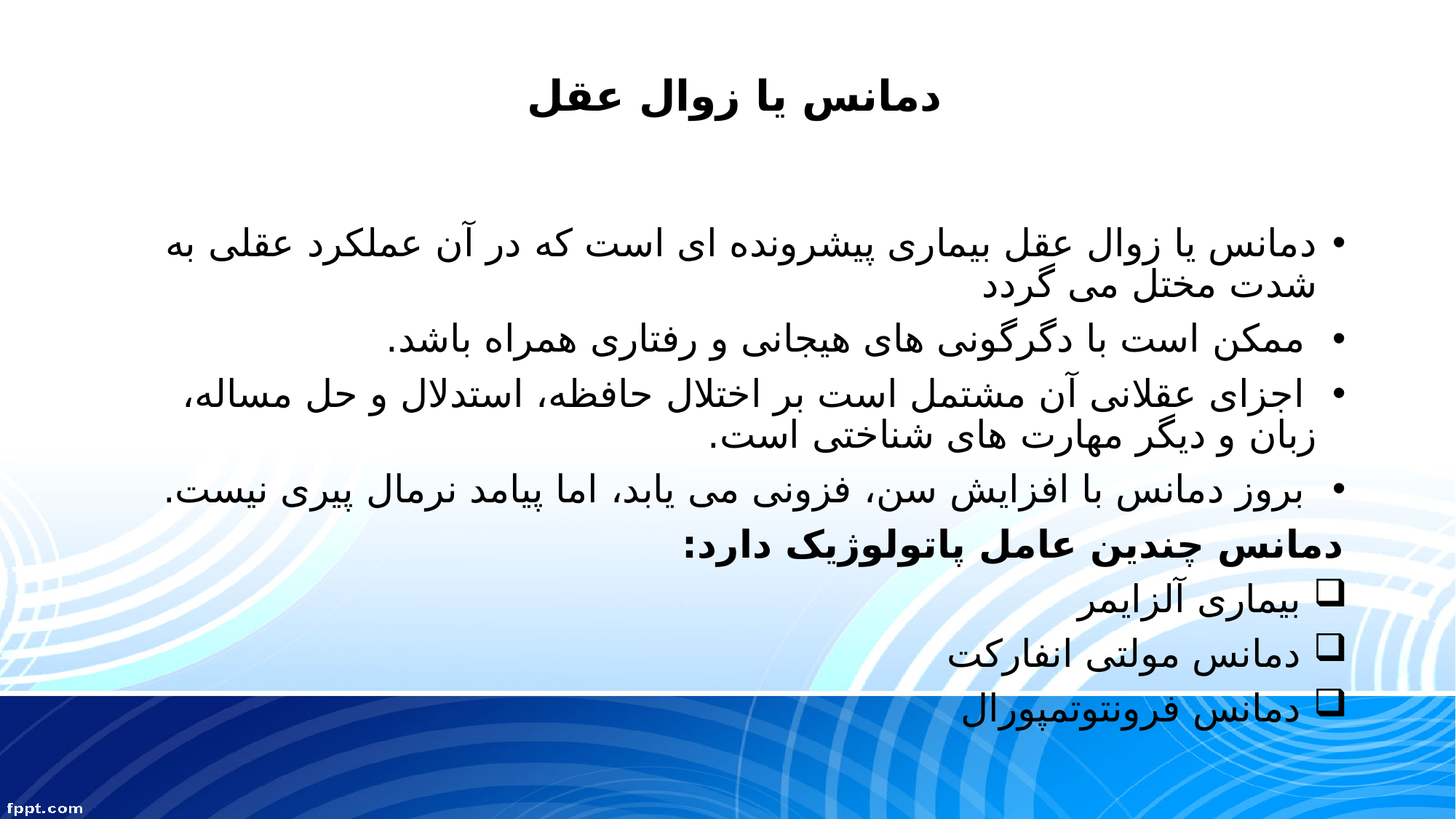

# دمانس یا زوال عقل
دمانس یا زوال عقل بیماری پیشرونده ای است که در آن عملکرد عقلی به شدت مختل می گردد
 ممکن است با دگرگونی های هیجانی و رفتاری همراه باشد.
 اجزای عقلانی آن مشتمل است بر اختلال حافظه، استدلال و حل مساله، زبان و دیگر مهارت های شناختی است.
 بروز دمانس با افزایش سن، فزونی می یابد، اما پیامد نرمال پیری نیست.
دمانس چندین عامل پاتولوژیک دارد:
 بیماری آلزایمر
 دمانس مولتی انفارکت
 دمانس فرونتوتمپورال